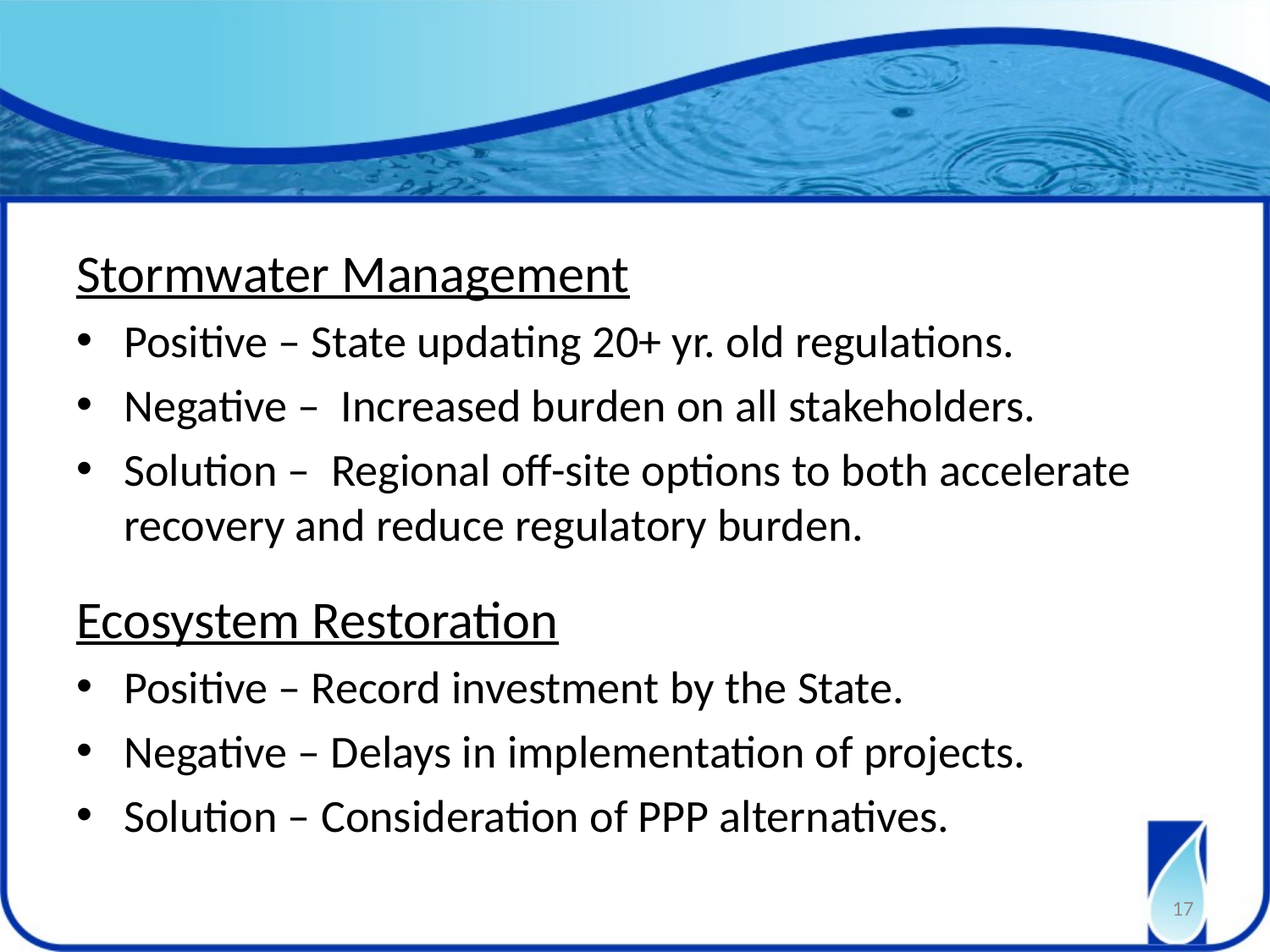

Stormwater Management
Positive – State updating 20+ yr. old regulations.
Negative –  Increased burden on all stakeholders.
Solution –  Regional off-site options to both accelerate recovery and reduce regulatory burden.

Ecosystem Restoration
Positive – Record investment by the State.
Negative – Delays in implementation of projects.
Solution – Consideration of PPP alternatives.

17